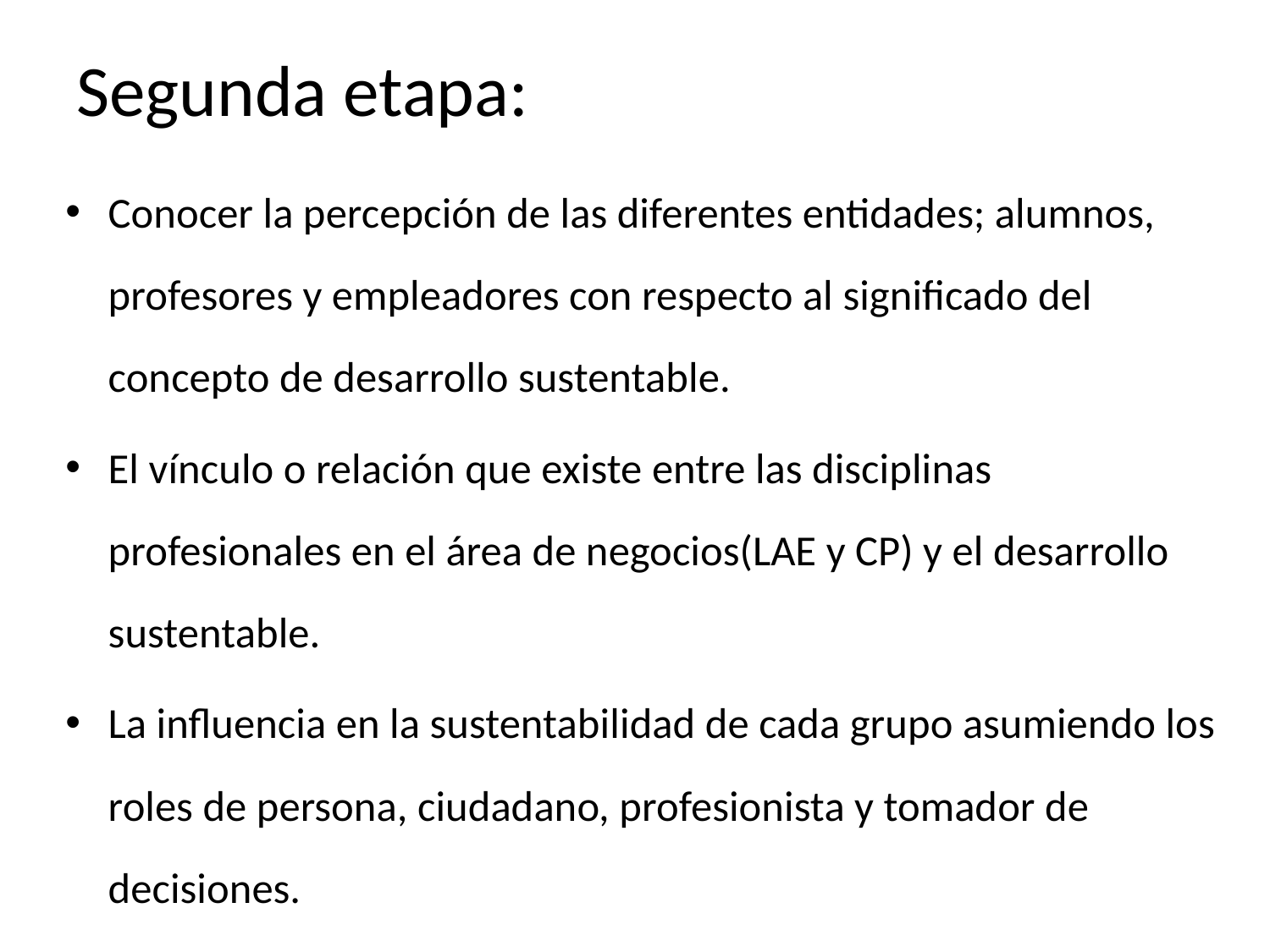

# Segunda etapa:
Conocer la percepción de las diferentes entidades; alumnos, profesores y empleadores con respecto al significado del concepto de desarrollo sustentable.
El vínculo o relación que existe entre las disciplinas profesionales en el área de negocios(LAE y CP) y el desarrollo sustentable.
La influencia en la sustentabilidad de cada grupo asumiendo los roles de persona, ciudadano, profesionista y tomador de decisiones.